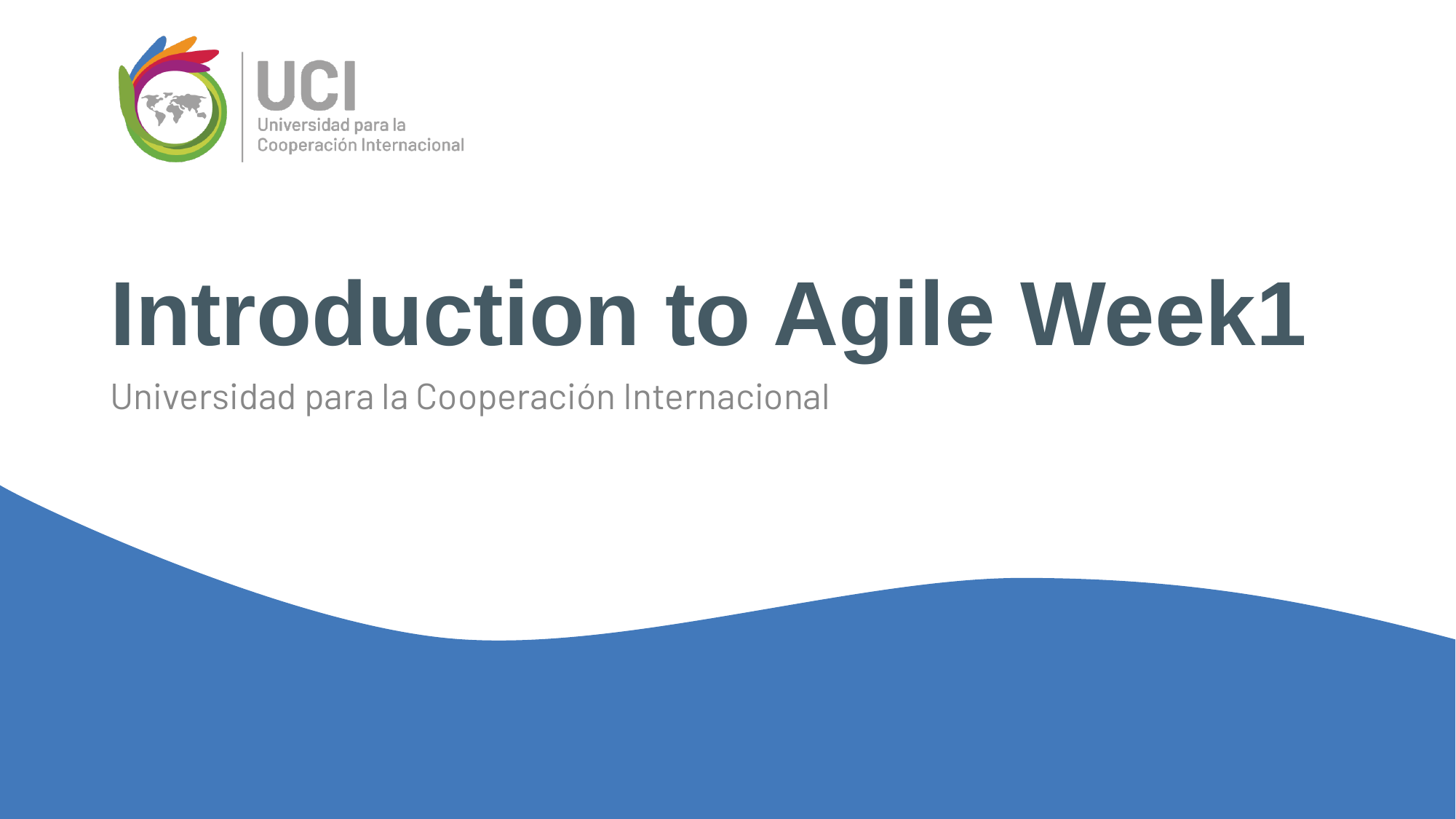

# Introduction to Agile Week1
Universidad para la Cooperación Internacional